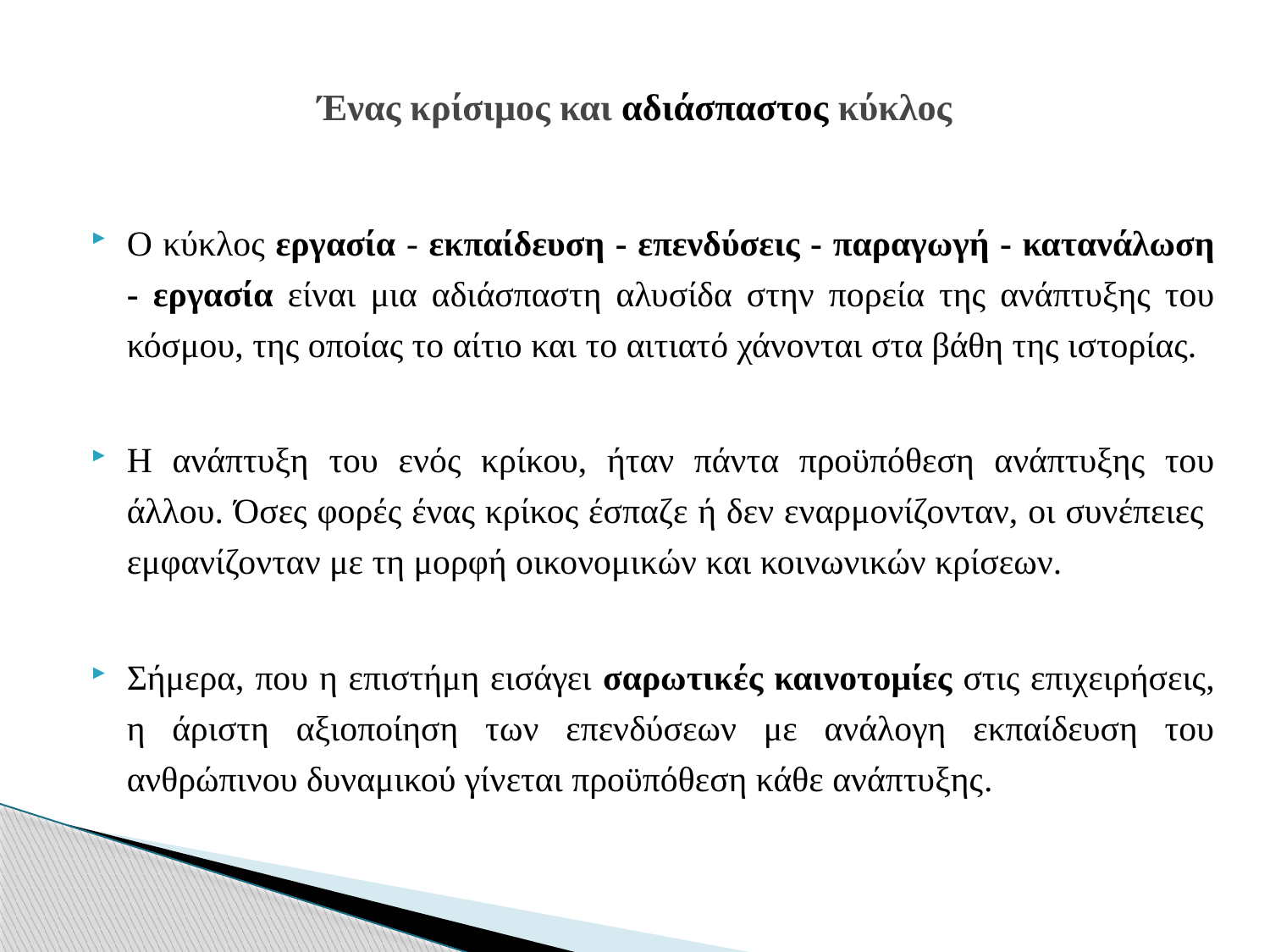

# Ένας κρίσιμος και αδιάσπαστος κύκλος
Ο κύκλος εργασία - εκπαίδευση - επενδύσεις - παραγωγή - κατανάλωση - εργασία είναι μια αδιάσπαστη αλυσίδα στην πορεία της ανάπτυξης του κόσμου, της οποίας το αίτιο και το αιτιατό χάνονται στα βάθη της ιστορίας.

Η ανάπτυξη του ενός κρίκου, ήταν πάντα προϋπόθεση ανάπτυξης του άλλου. Όσες φορές ένας κρίκος έσπαζε ή δεν εναρμονίζονταν, οι συνέπειες  εμφανίζονταν με τη μορφή οικονομικών και κοινωνικών κρίσεων.

Σήμερα, που η επιστήμη εισάγει σαρωτικές καινοτομίες στις επιχειρήσεις, η άριστη αξιοποίηση των επενδύσεων με ανάλογη εκπαίδευση του ανθρώπινου δυναμικού γίνεται προϋπόθεση κάθε ανάπτυξης.